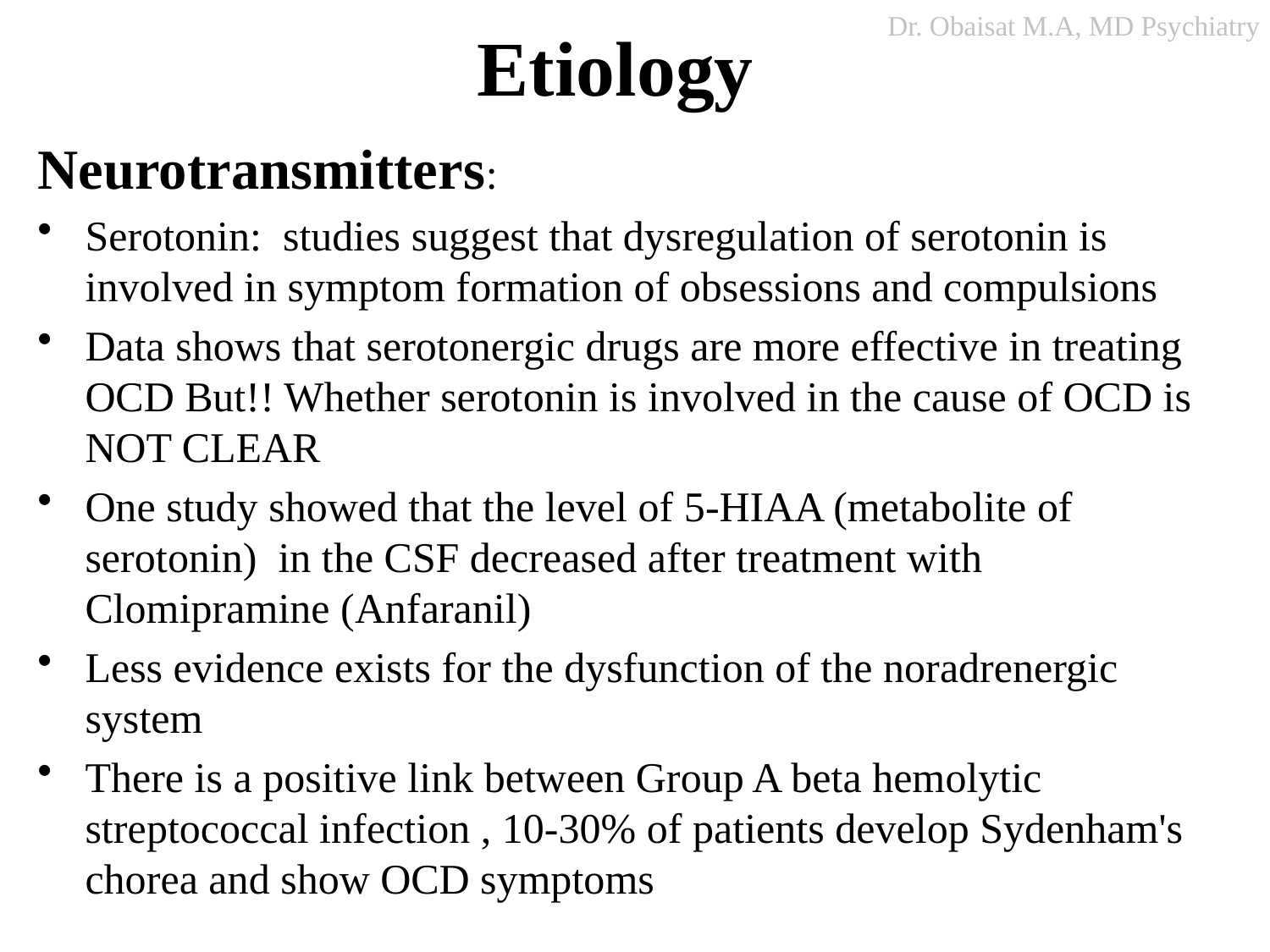

# Etiology
Neurotransmitters:
Serotonin:  studies suggest that dysregulation of serotonin is involved in symptom formation of obsessions and compulsions
Data shows that serotonergic drugs are more effective in treating OCD But!! Whether serotonin is involved in the cause of OCD is NOT CLEAR
One study showed that the level of 5-HIAA (metabolite of serotonin)  in the CSF decreased after treatment with Clomipramine (Anfaranil)
Less evidence exists for the dysfunction of the noradrenergic system
There is a positive link between Group A beta hemolytic streptococcal infection , 10-30% of patients develop Sydenham's chorea and show OCD symptoms